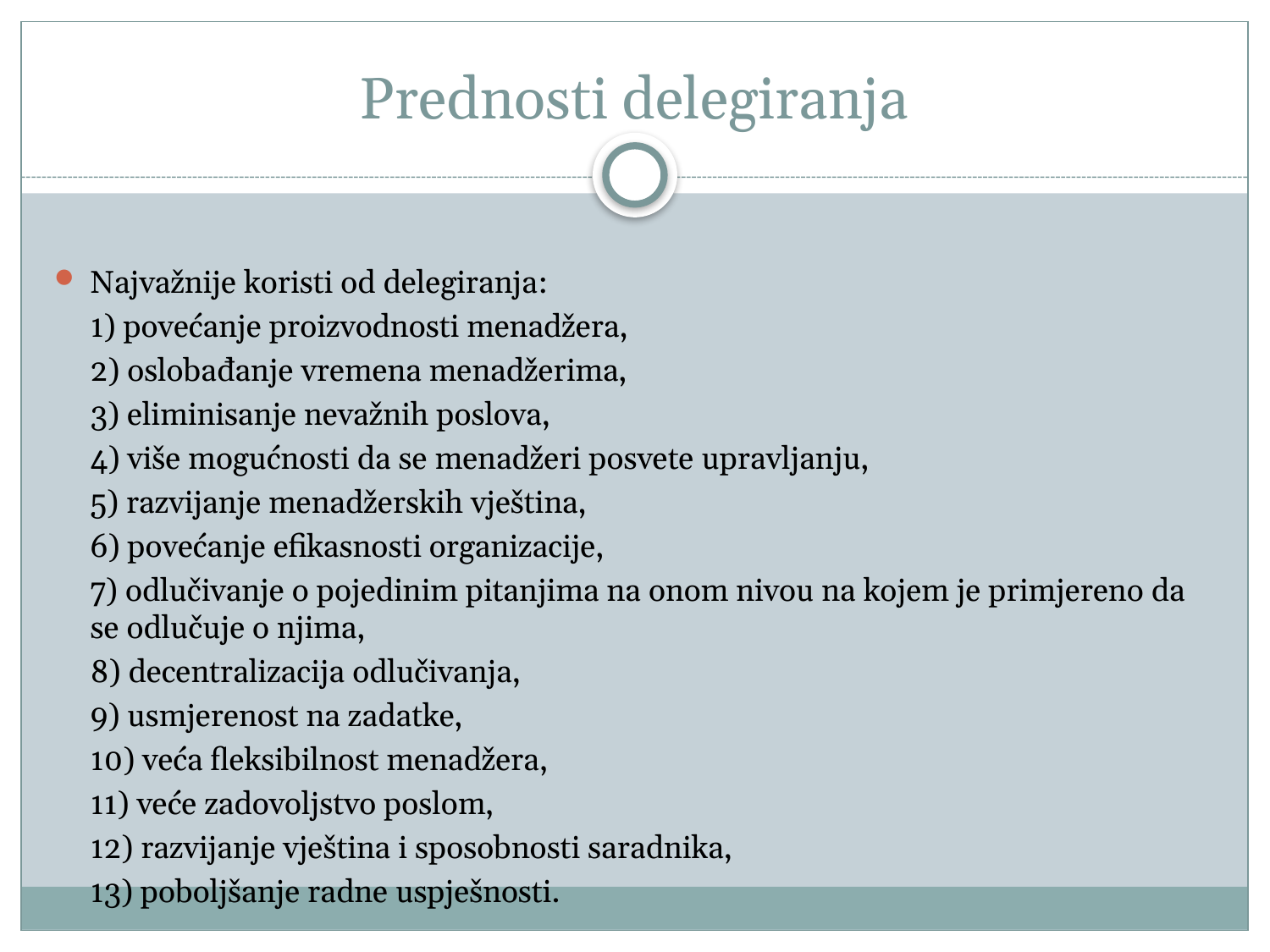

# Prednosti delegiranja

Najvažnije koristi od delegiranja:
	1) povećanje proizvodnosti menadžera,
	2) oslobađanje vremena menadžerima,
	3) eliminisanje nevažnih poslova,
	4) više mogućnosti da se menadžeri posvete upravljanju,
	5) razvijanje menadžerskih vještina,
	6) povećanje efikasnosti organizacije,
	7) odlučivanje o pojedinim pitanjima na onom nivou na kojem je primjereno da se odlučuje o njima,
	8) decentralizacija odlučivanja,
	9) usmjerenost na zadatke,
	10) veća fleksibilnost menadžera,
	11) veće zadovoljstvo poslom,
	12) razvijanje vještina i sposobnosti saradnika,
	13) poboljšanje radne uspješnosti.